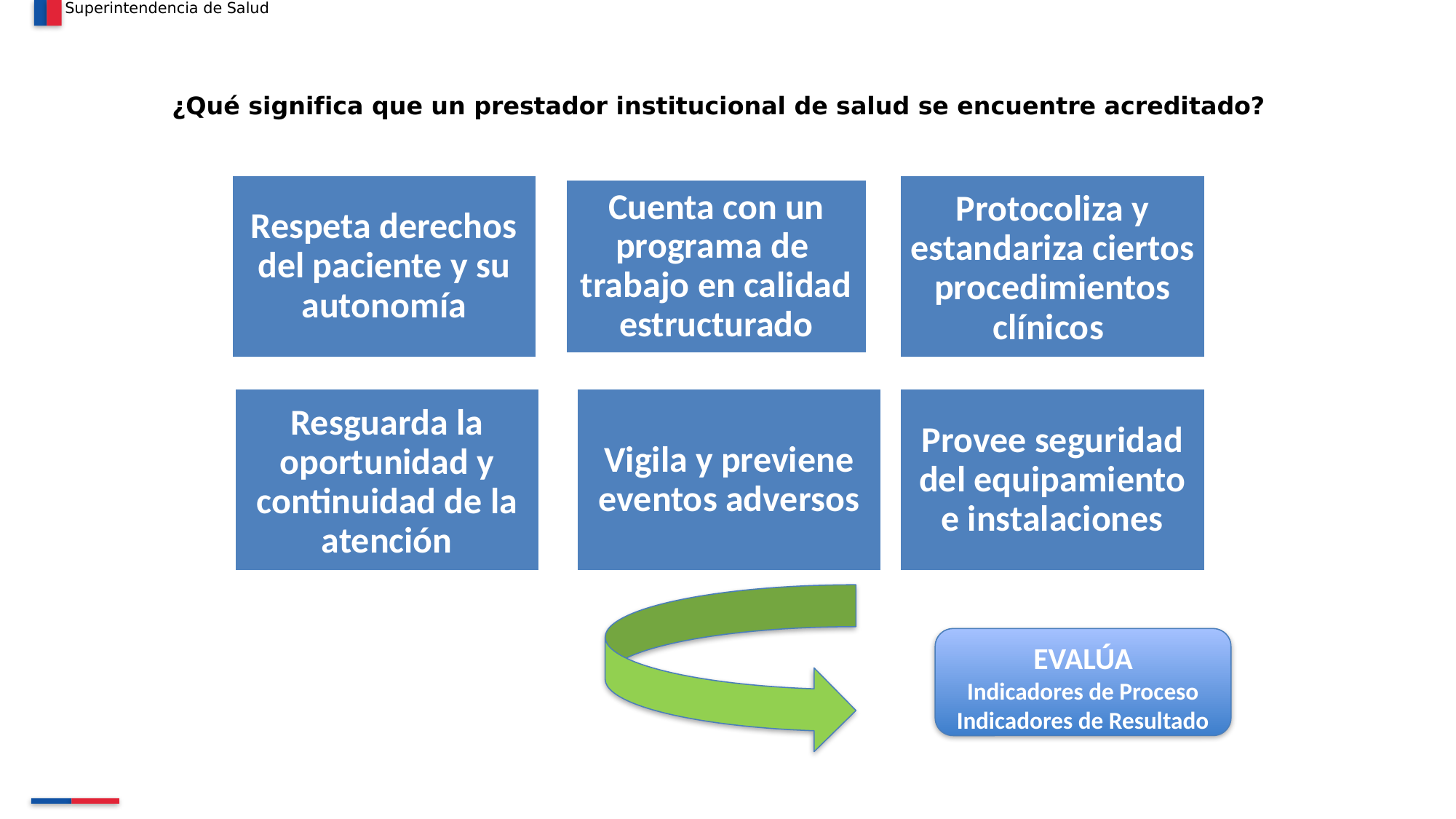

Superintendencia de Salud
¿Qué significa que un prestador institucional de salud se encuentre acreditado?
Cuenta con un programa de  trabajo en calidad estructurado
Respeta derechos del paciente y su autonomía

Protocoliza y estandariza ciertos procedimientos clínicos

Resguarda la oportunidad y continuidad de la atención

Vigila y previene eventos adversos
Provee seguridad del equipamiento e instalaciones

EVALÚA
Indicadores de Proceso
Indicadores de Resultado